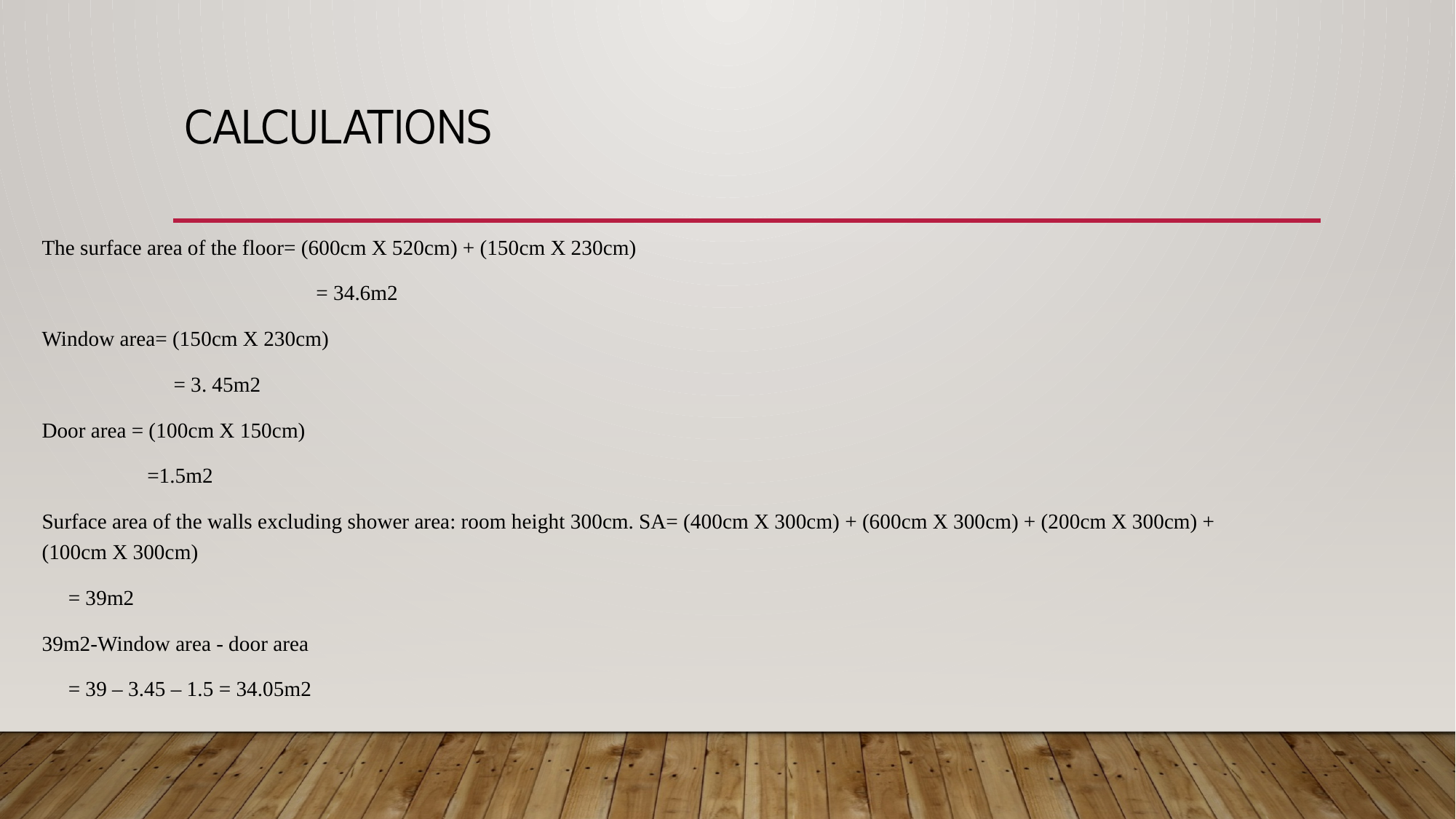

# calculations
The surface area of the floor= (600cm X 520cm) + (150cm X 230cm)
                                                    = 34.6m2
Window area= (150cm X 230cm)
                         = 3. 45m2
Door area = (100cm X 150cm)
                    =1.5m2
Surface area of the walls excluding shower area: room height 300cm. SA= (400cm X 300cm) + (600cm X 300cm) + (200cm X 300cm) + (100cm X 300cm)
     = 39m2
39m2-Window area - door area
     = 39 – 3.45 – 1.5 = 34.05m2